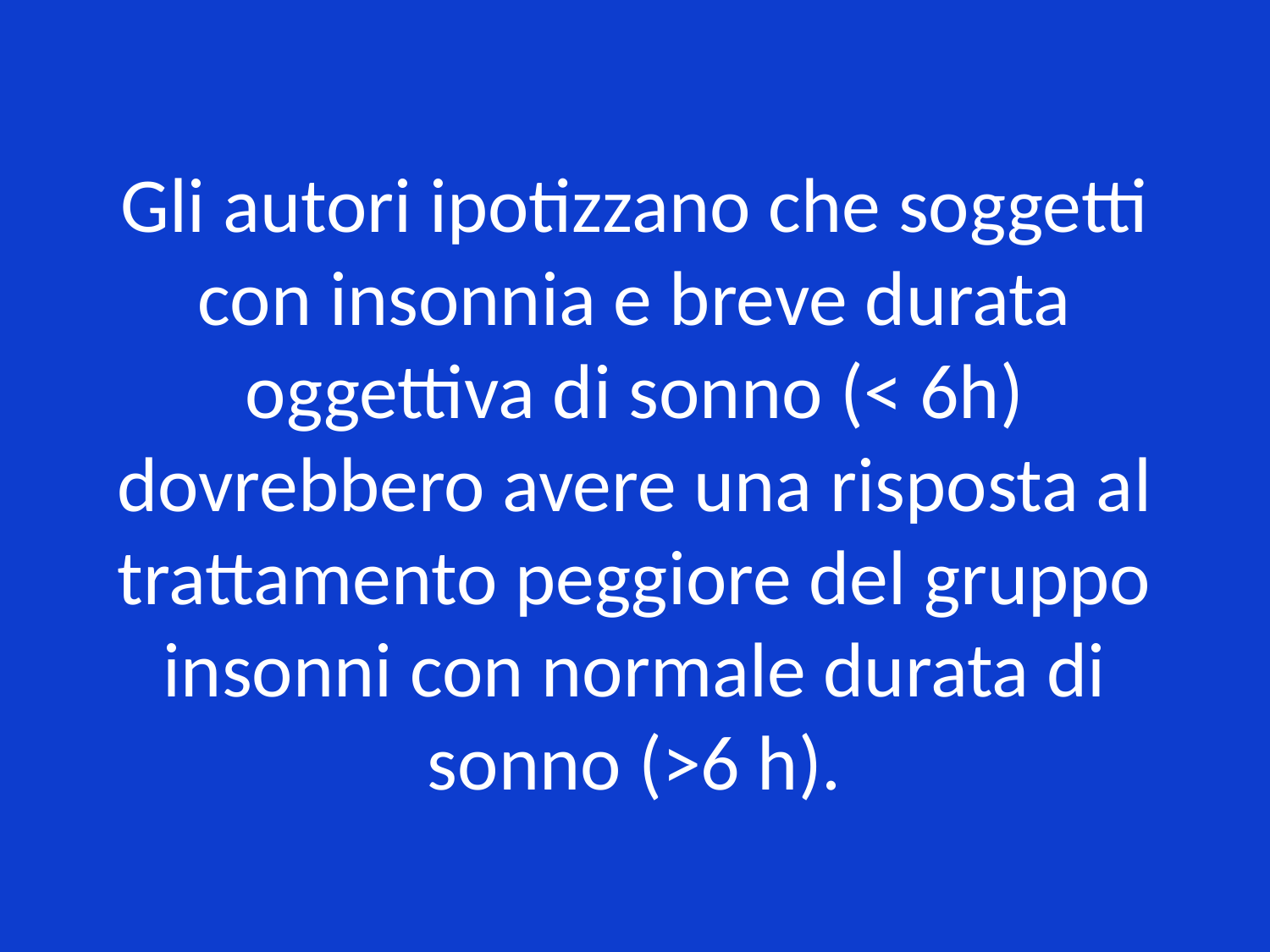

# Gli autori ipotizzano che soggetti con insonnia e breve durata oggettiva di sonno (< 6h) dovrebbero avere una risposta al trattamento peggiore del gruppo insonni con normale durata di sonno (>6 h).